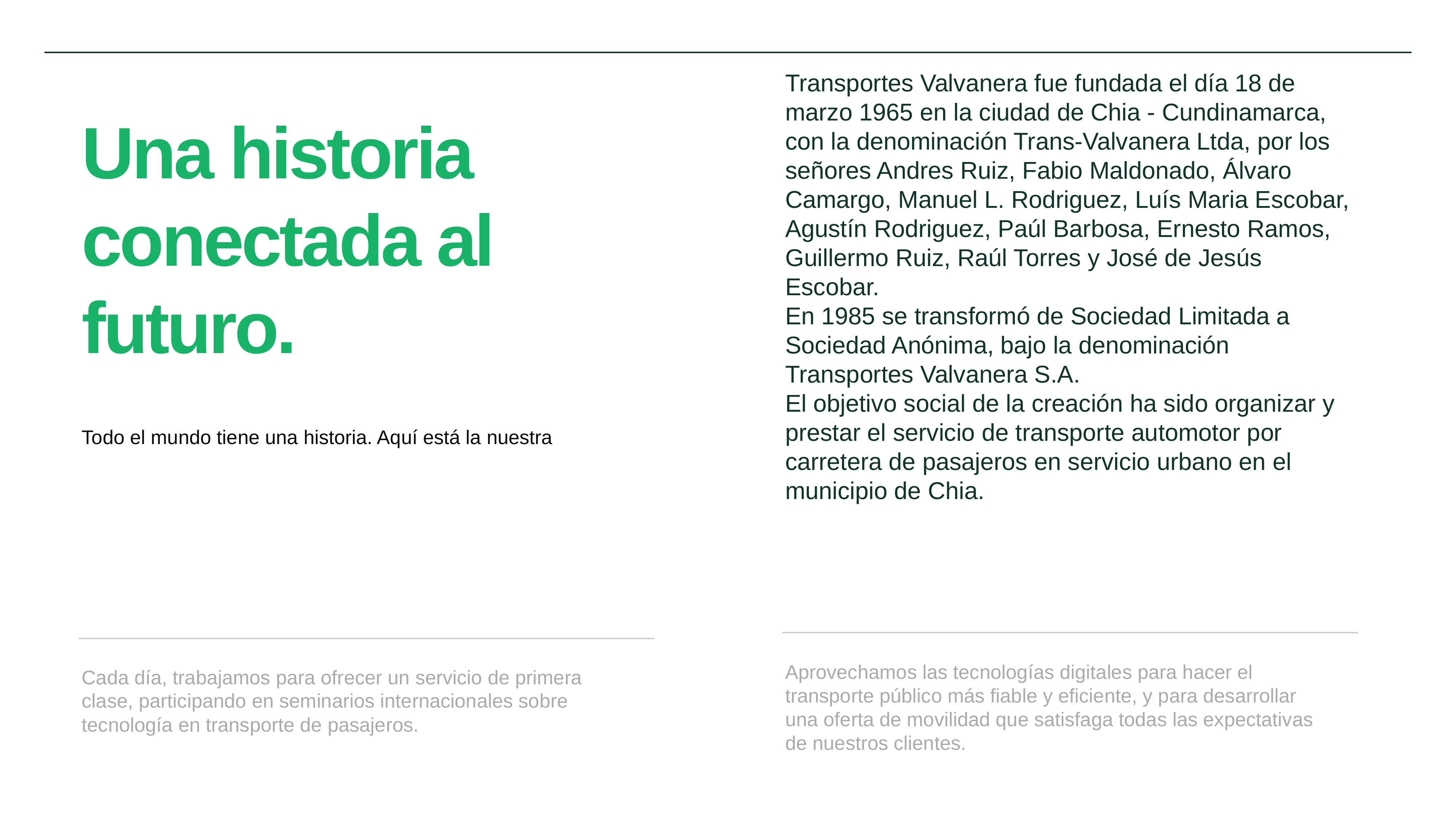

Transportes Valvanera fue fundada el día 18 de marzo 1965 en la ciudad de Chia - Cundinamarca, con la denominación Trans-Valvanera Ltda, por los señores Andres Ruiz, Fabio Maldonado, Álvaro Camargo, Manuel L. Rodriguez, Luís Maria Escobar, Agustín Rodriguez, Paúl Barbosa, Ernesto Ramos, Guillermo Ruiz, Raúl Torres y José de Jesús Escobar.
En 1985 se transformó de Sociedad Limitada a Sociedad Anónima, bajo la denominación Transportes Valvanera S.A.
El objetivo social de la creación ha sido organizar y prestar el servicio de transporte automotor por carretera de pasajeros en servicio urbano en el municipio de Chia.
Una historia conectada al futuro.
Todo el mundo tiene una historia. Aquí está la nuestra

Aprovechamos las tecnologías digitales para hacer el transporte público más fiable y eficiente, y para desarrollar una oferta de movilidad que satisfaga todas las expectativas de nuestros clientes.
Cada día, trabajamos para ofrecer un servicio de primera clase, participando en seminarios internacionales sobre tecnología en transporte de pasajeros.